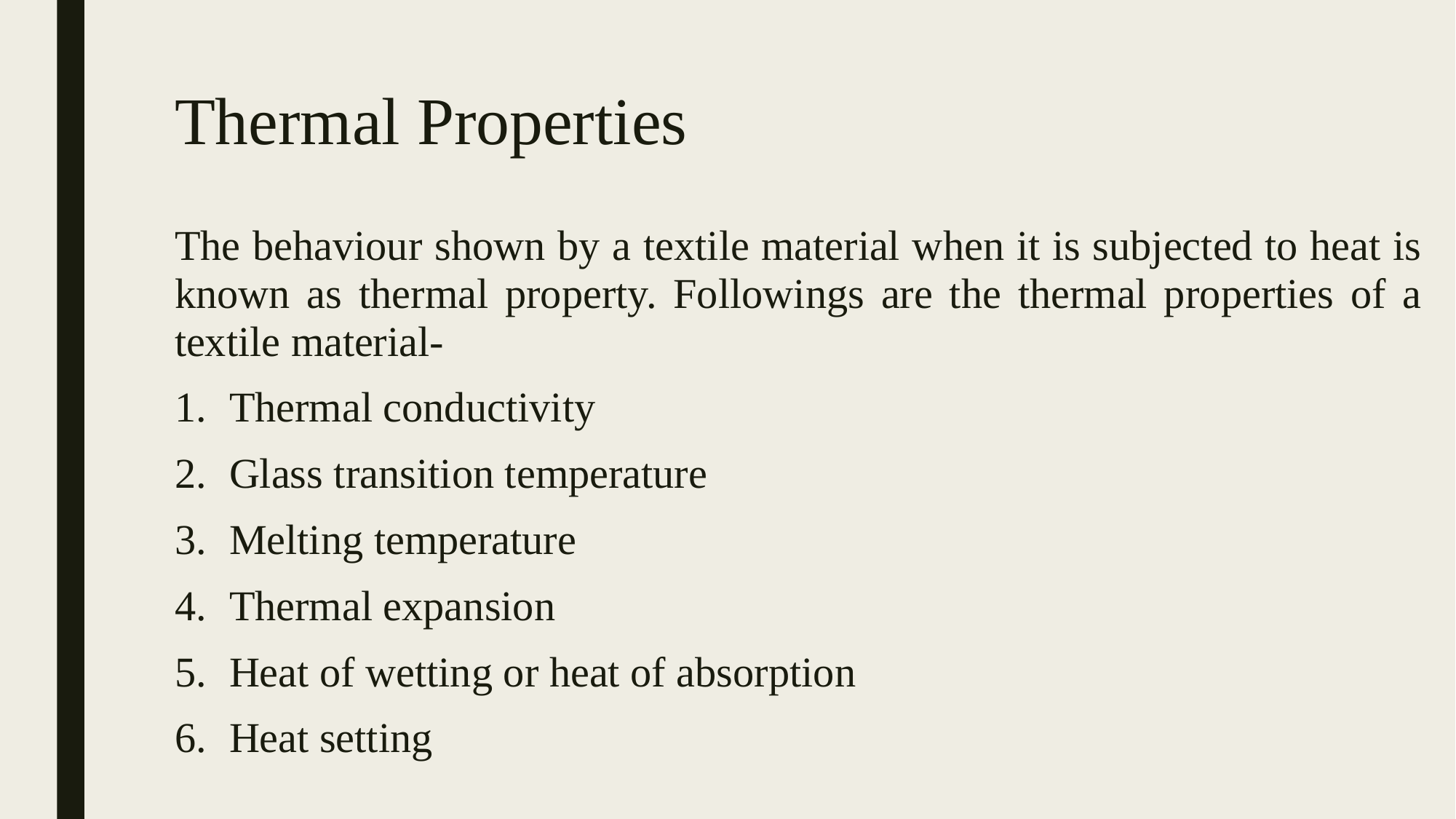

# Thermal Properties
The behaviour shown by a textile material when it is subjected to heat is known as thermal property. Followings are the thermal properties of a textile material-
Thermal conductivity
Glass transition temperature
Melting temperature
Thermal expansion
Heat of wetting or heat of absorption
Heat setting